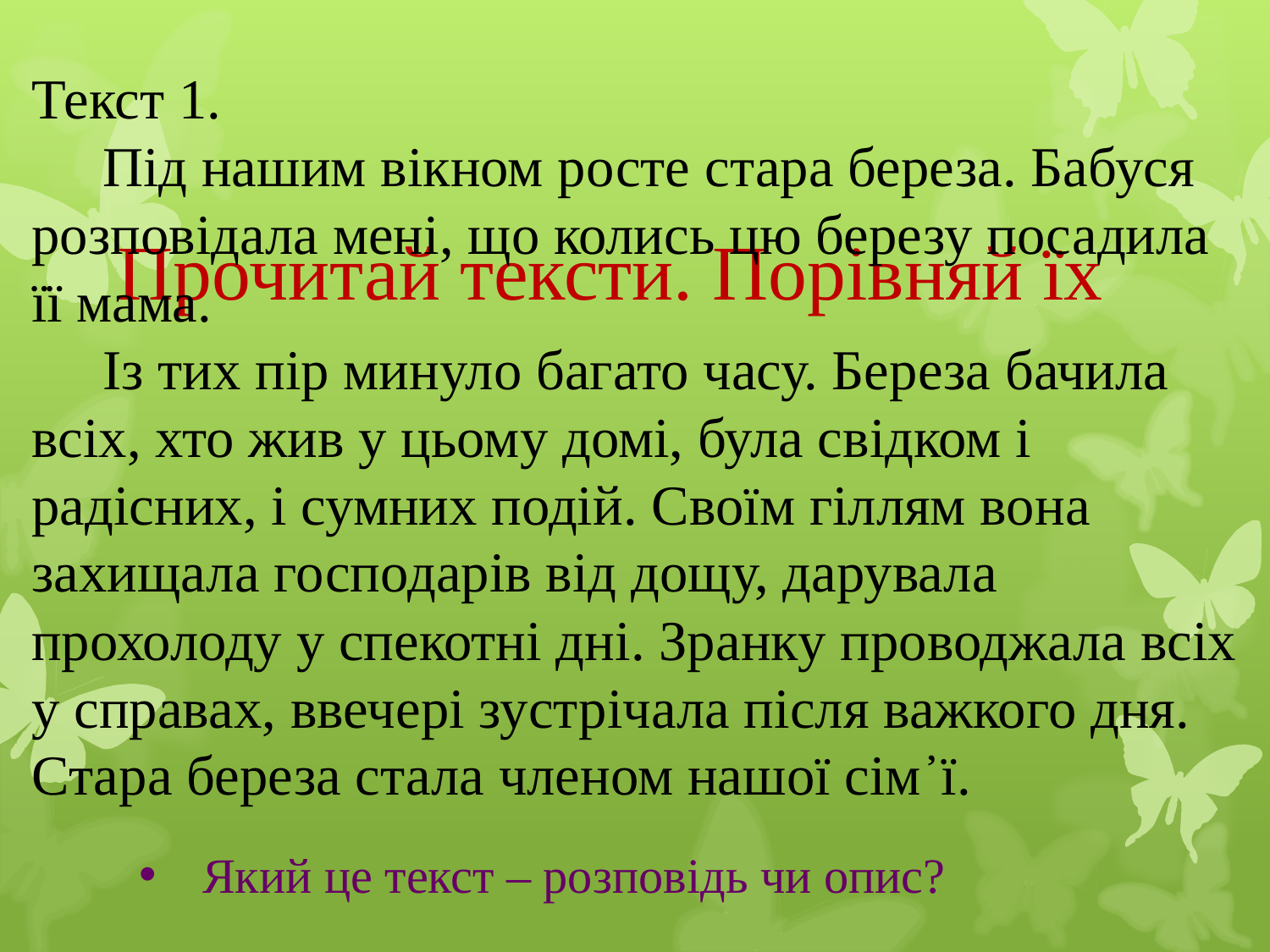

Текст 1.
     Під нашим вікном росте стара береза. Бабуся розповідала мені, що колись цю березу посадила її мама.
     Із тих пір минуло багато часу. Береза бачила всіх, хто жив у цьому домі, була свідком і радісних, і сумних подій. Своїм гіллям вона захищала господарів від дощу, дарувала прохолоду у спекотні дні. Зранку проводжала всіх у справах, ввечері зустрічала після важкого дня.
Стара береза стала членом нашої сім᾿ї.
Прочитай тексти. Порівняй їх
Який це текст – розповідь чи опис?